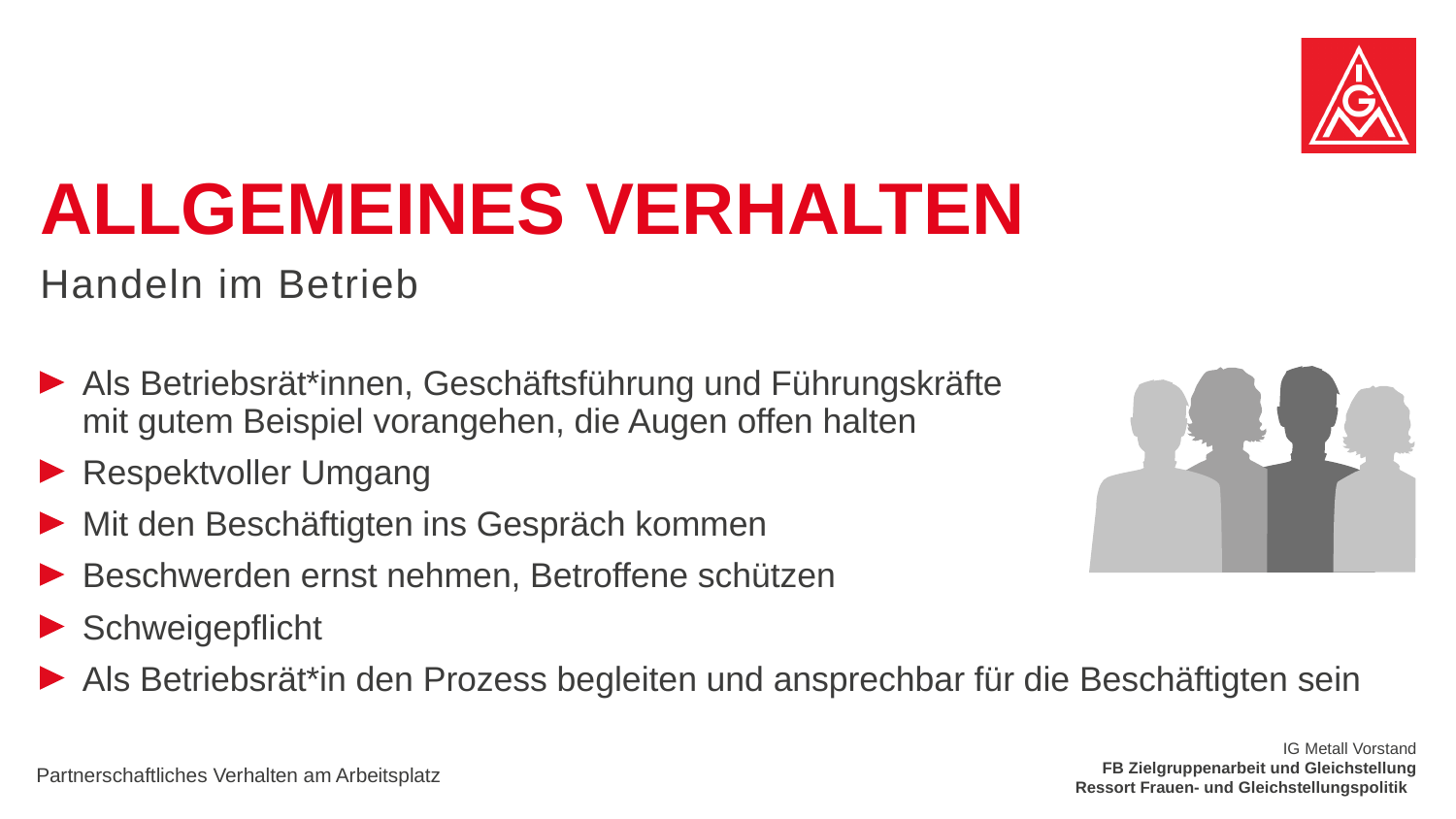

# Allgemeines Verhalten
Handeln im Betrieb
Als Betriebsrät*innen, Geschäftsführung und Führungskräfte
mit gutem Beispiel vorangehen, die Augen offen halten
Respektvoller Umgang
Mit den Beschäftigten ins Gespräch kommen
Beschwerden ernst nehmen, Betroffene schützen
Schweigepflicht
Als Betriebsrät*in den Prozess begleiten und ansprechbar für die Beschäftigten sein